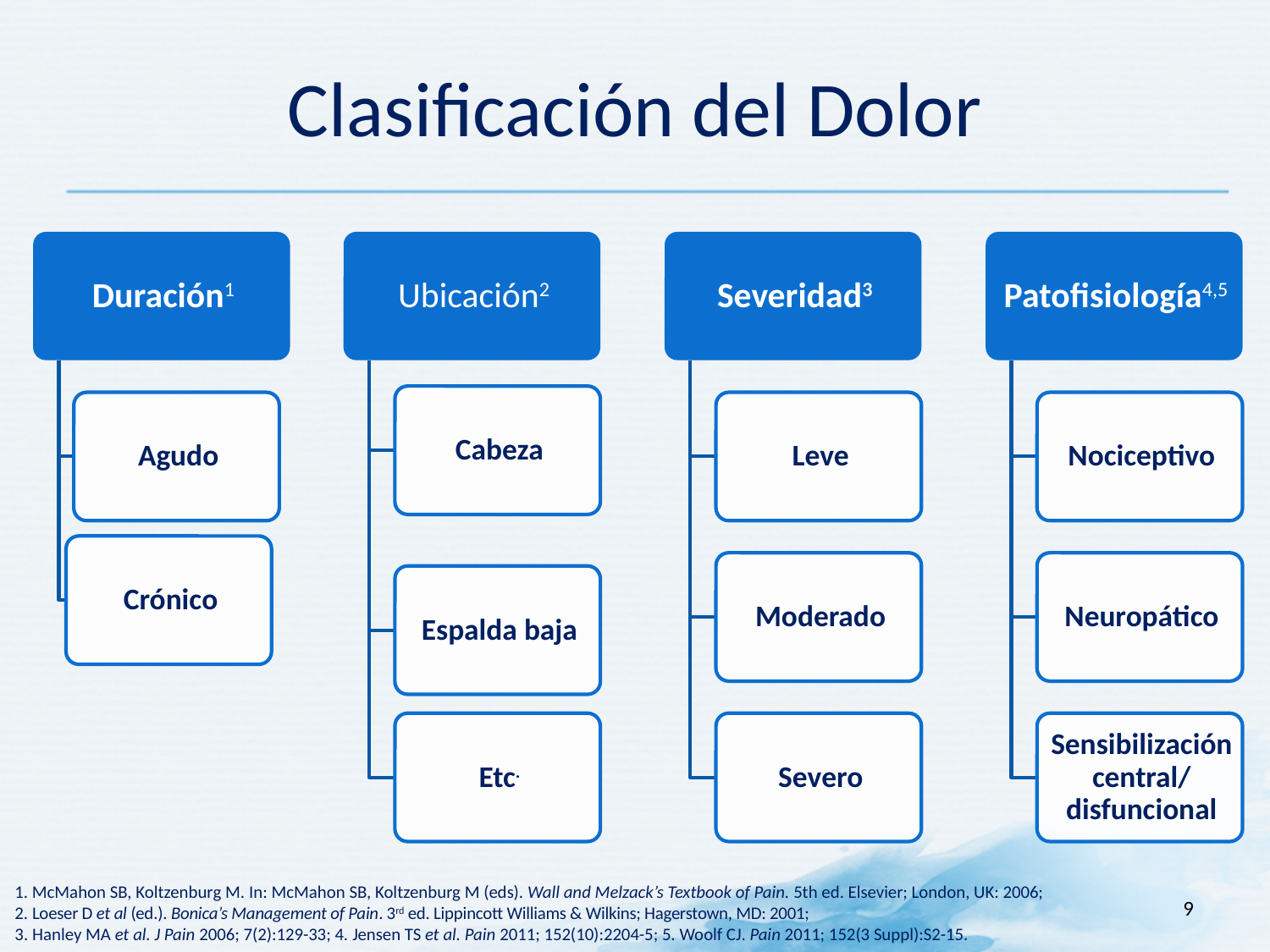

# Clasificación del Dolor
Duración1
Agudo
Crónico
Ubicación2
Cabeza
Espalda baja
Etc.
Severidad3
Leve
Moderado
Severo
Patofisiología4,5
Nociceptivo
Neuropático
Sensibilización central/ disfuncional
1. McMahon SB, Koltzenburg M. In: McMahon SB, Koltzenburg M (eds). Wall and Melzack’s Textbook of Pain. 5th ed. Elsevier; London, UK: 2006;
2. Loeser D et al (ed.). Bonica’s Management of Pain. 3rd ed. Lippincott Williams & Wilkins; Hagerstown, MD: 2001;
3. Hanley MA et al. J Pain 2006; 7(2):129-33; 4. Jensen TS et al. Pain 2011; 152(10):2204-5; 5. Woolf CJ. Pain 2011; 152(3 Suppl):S2-15.
9